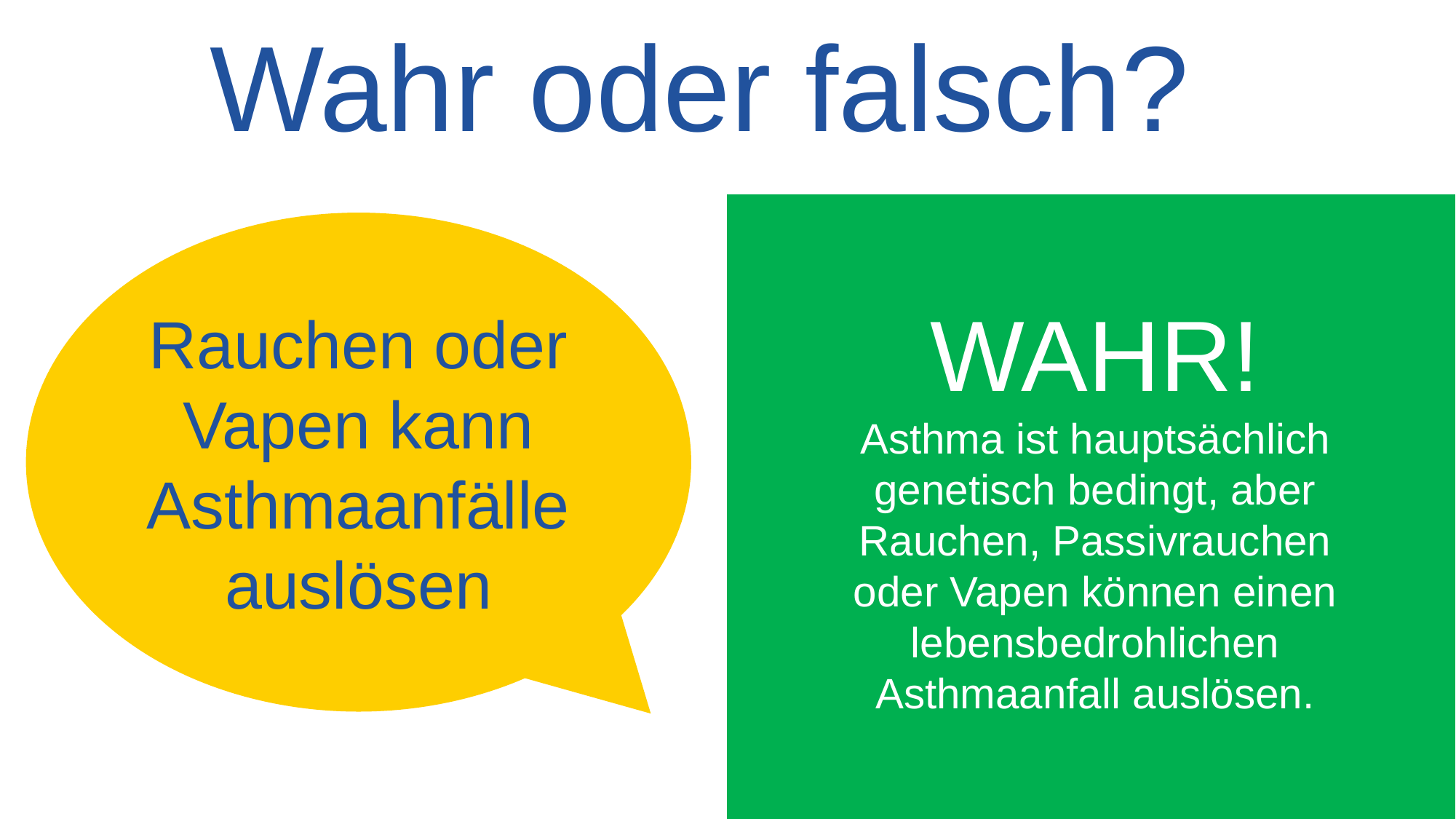

# Wahr oder falsch?

Rauchen oder Vapen kann Asthmaanfälle auslösen
WAHR!
Asthma ist hauptsächlich genetisch bedingt, aber Rauchen, Passivrauchen oder Vapen können einen lebensbedrohlichen Asthmaanfall auslösen.